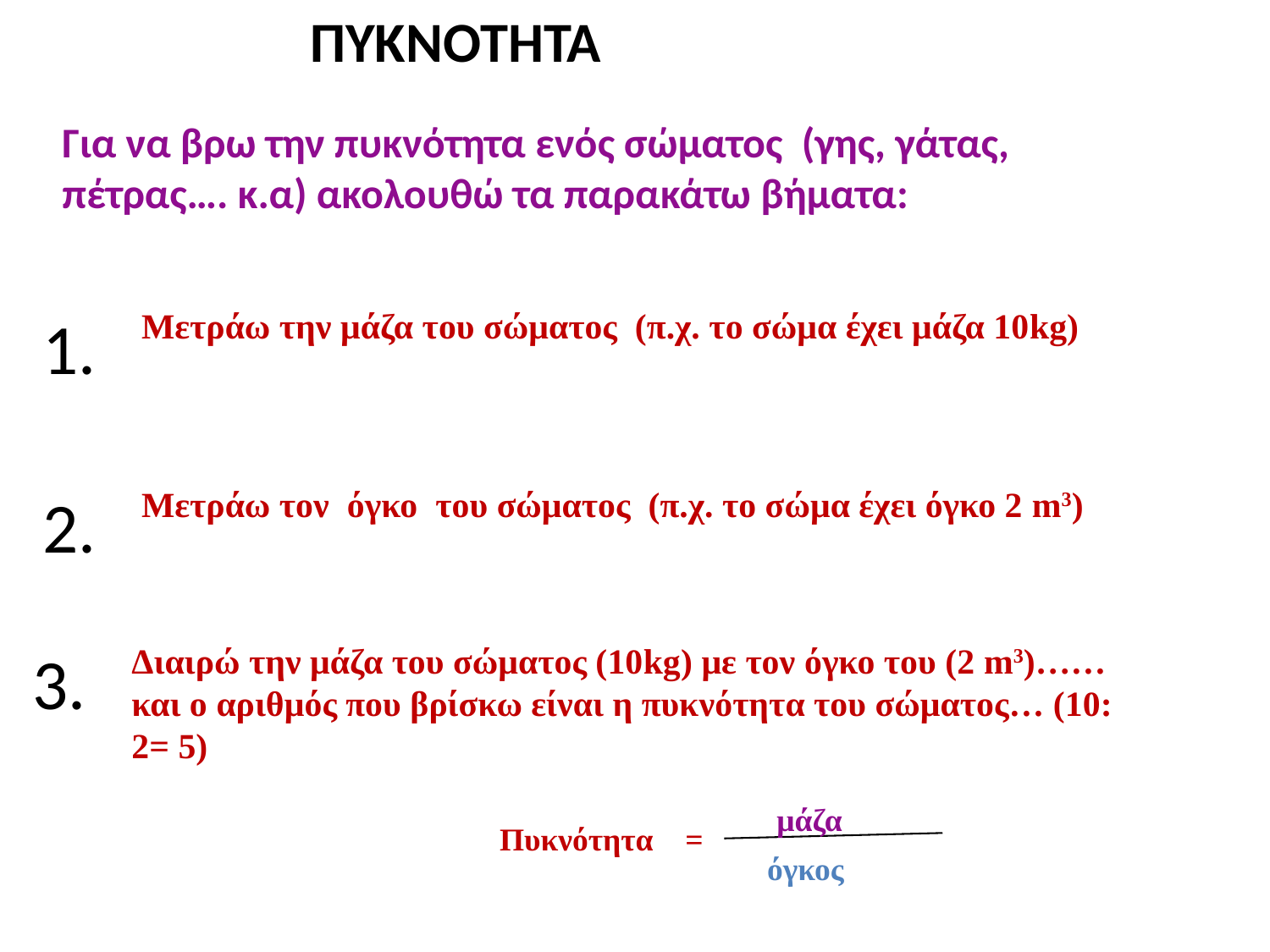

ΠΥΚΝΟΤΗΤΑ
Για να βρω την πυκνότητα ενός σώματος  (γης, γάτας,  πέτρας…. κ.α) ακολουθώ τα παρακάτω βήματα:

1.
Μετράω την μάζα του σώματος  (π.χ. το σώμα έχει μάζα 10kg)

2.
Μετράω τον  όγκο  του σώματος  (π.χ. το σώμα έχει όγκο 2 m3)

3.
Διαιρώ την μάζα του σώματος (10kg) με τον όγκο του (2 m3)……και ο αριθμός που βρίσκω είναι η πυκνότητα του σώματος… (10: 2= 5)

μάζα
Πυκνότητα    =
όγκος